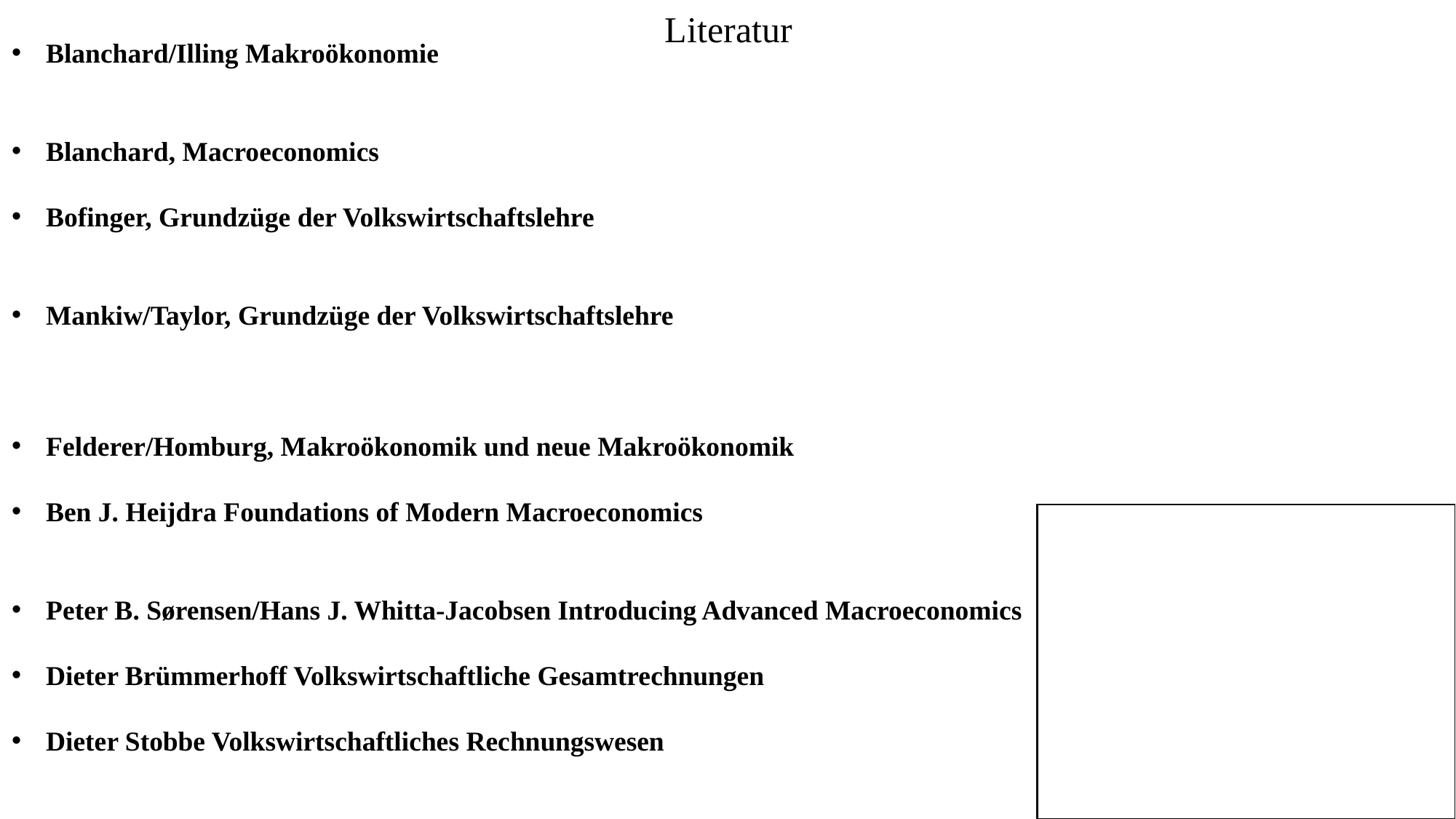

Literatur
Blanchard/Illing Makroökonomie

Blanchard, Macroeconomics

Bofinger, Grundzüge der Volkswirtschaftslehre

Mankiw/Taylor, Grundzüge der Volkswirtschaftslehre

Felderer/Homburg, Makroökonomik und neue Makroökonomik

Ben J. Heijdra Foundations of Modern Macroeconomics

Peter B. Sørensen/Hans J. Whitta-Jacobsen Introducing Advanced Macroeconomics

Dieter Brümmerhoff Volkswirtschaftliche Gesamtrechnungen

Dieter Stobbe Volkswirtschaftliches Rechnungswesen